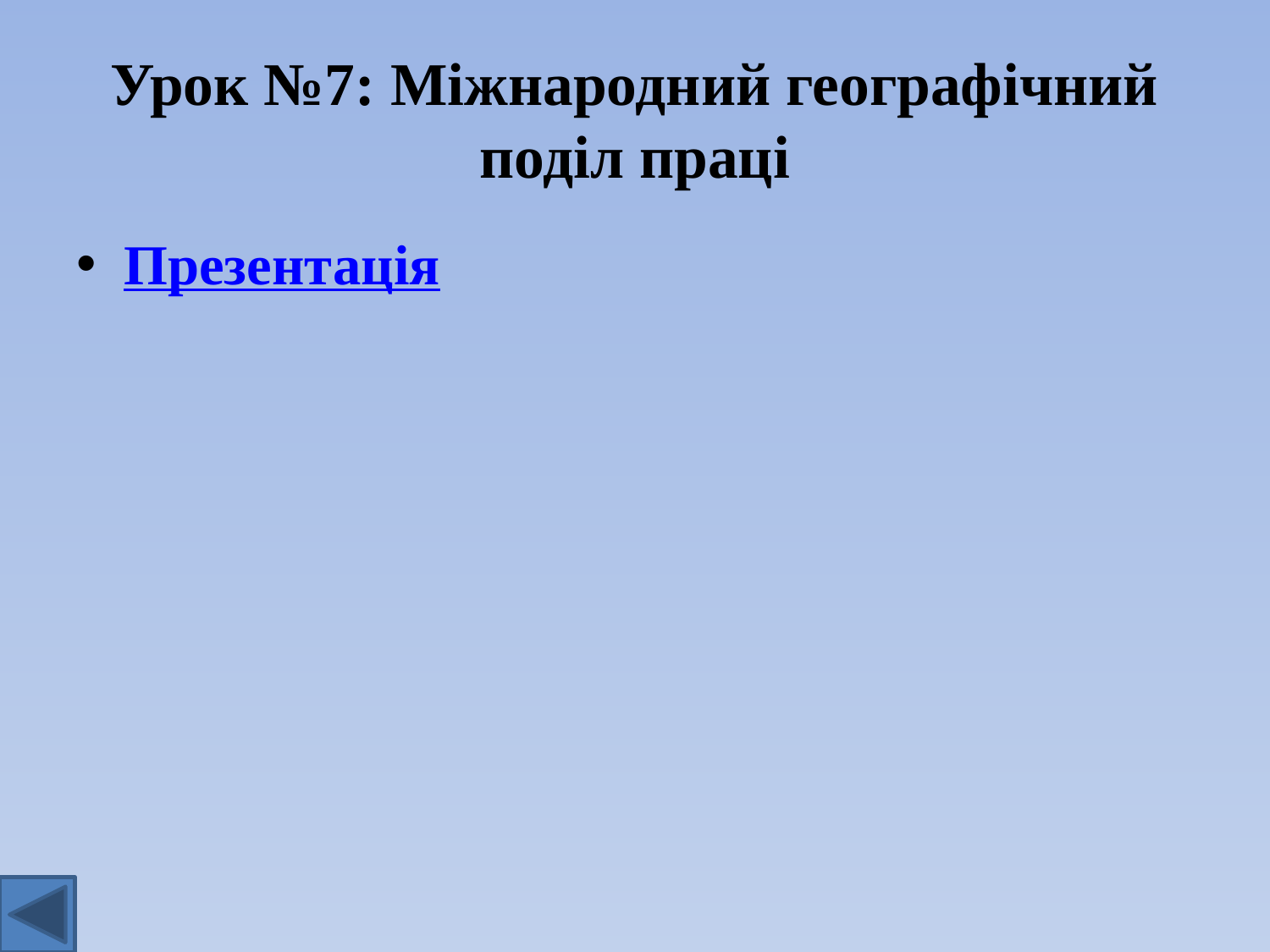

# Урок №7: Міжнародний географічний поділ праці
Презентація